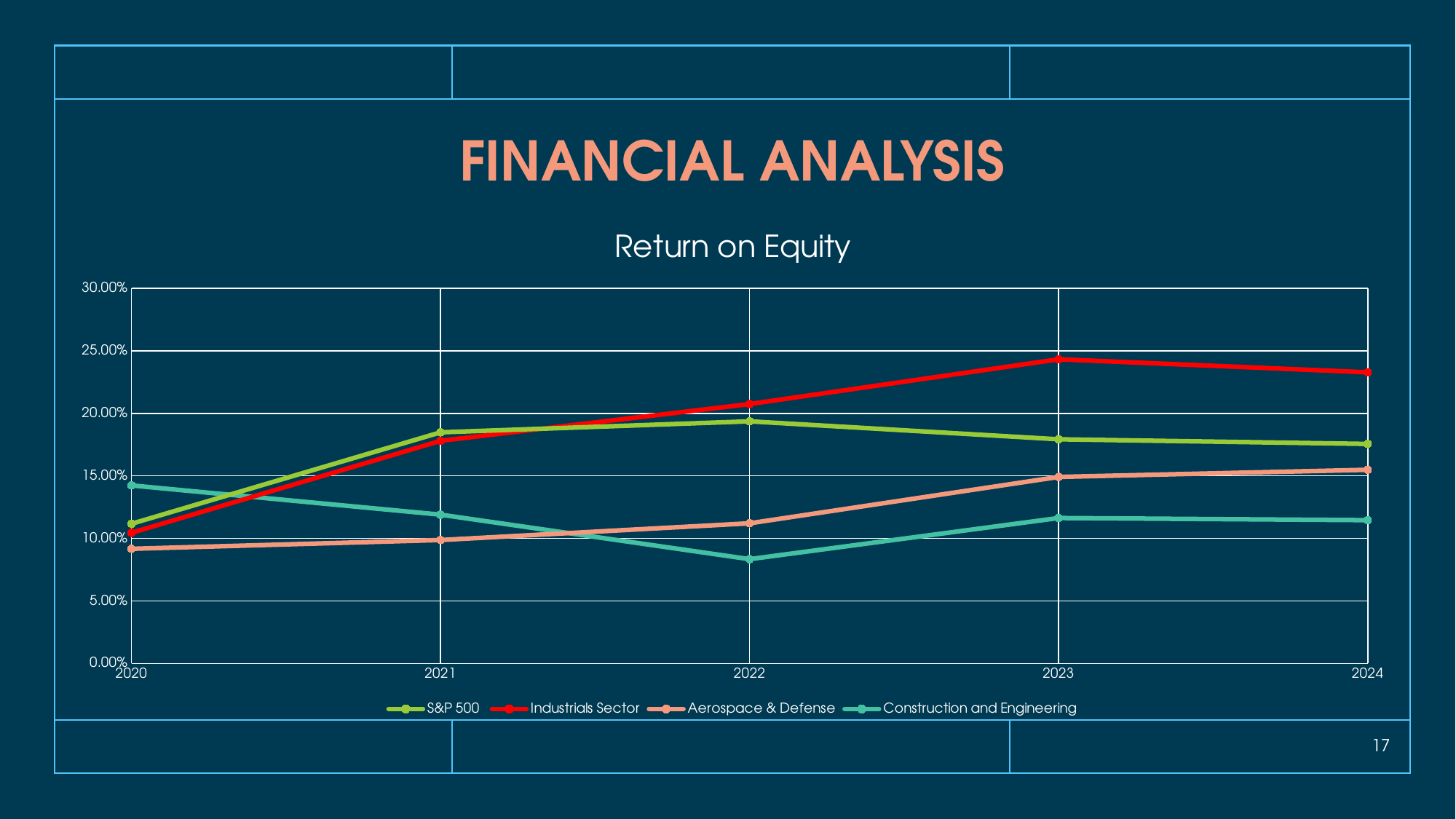

# Financial Analysis

### Chart: Return on Equity

| Category | S&P 500  | Industrials Sector | Aerospace & Defense | Construction and Engineering |
|---|---|---|---|---|
17